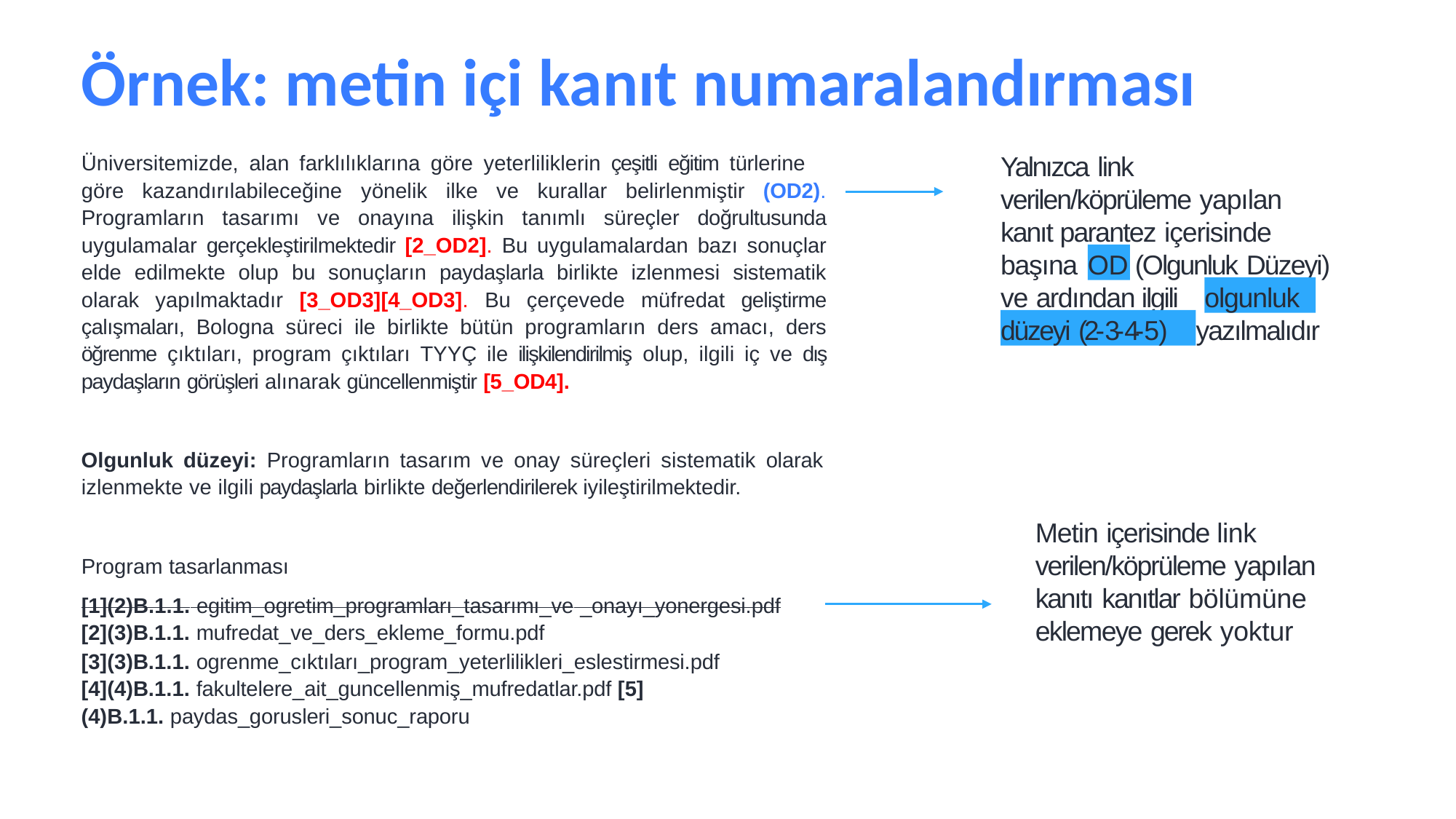

# Örnek: metin içi kanıt numaralandırması
Yalnızca link
Üniversitemizde, alan farklılıklarına göre yeterliliklerin çeşitli eğitim türlerine
göre  kazandırılabileceğine  yönelik  ilke  ve  kurallar  belirlenmiştir  (OD2). Programların  tasarımı  ve  onayına  ilişkin  tanımlı  süreçler  doğrultusunda uygulamalar gerçekleştirilmektedir [2_OD2]. Bu uygulamalardan bazı sonuçlar elde edilmekte olup bu sonuçların paydaşlarla birlikte izlenmesi sistematik olarak  yapılmaktadır  [3_OD3][4_OD3].  Bu  çerçevede  müfredat  geliştirme çalışmaları, Bologna süreci ile birlikte bütün programların ders amacı, ders öğrenme çıktıları, program çıktıları TYYÇ ile ilişkilendirilmiş olup, ilgili iç ve dış paydaşların görüşleri alınarak güncellenmiştir [5_OD4].
verilen/köprüleme yapılan

kanıt parantez içerisinde
OD
başına
(Olgunluk Düzeyi)
olgunluk
ve ardından ilgili
düzeyi (2-3-4-5)
yazılmalıdır
Olgunluk düzeyi: Programların tasarım ve onay süreçleri sistematik olarak izlenmekte ve ilgili paydaşlarla birlikte değerlendirilerek iyileştirilmektedir.
Metin içerisinde link verilen/köprüleme yapılan kanıtı kanıtlar bölümüne eklemeye gerek yoktur
Program tasarlanması
[1](2)B.1.1. egitim_ogretim_programları_tasarımı_ve _onayı_yonergesi.pdf
[2](3)B.1.1. mufredat_ve_ders_ekleme_formu.pdf
[3](3)B.1.1. ogrenme_cıktıları_program_yeterlilikleri_eslestirmesi.pdf [4](4)B.1.1. fakultelere_ait_guncellenmiş_mufredatlar.pdf [5](4)B.1.1. paydas_gorusleri_sonuc_raporu